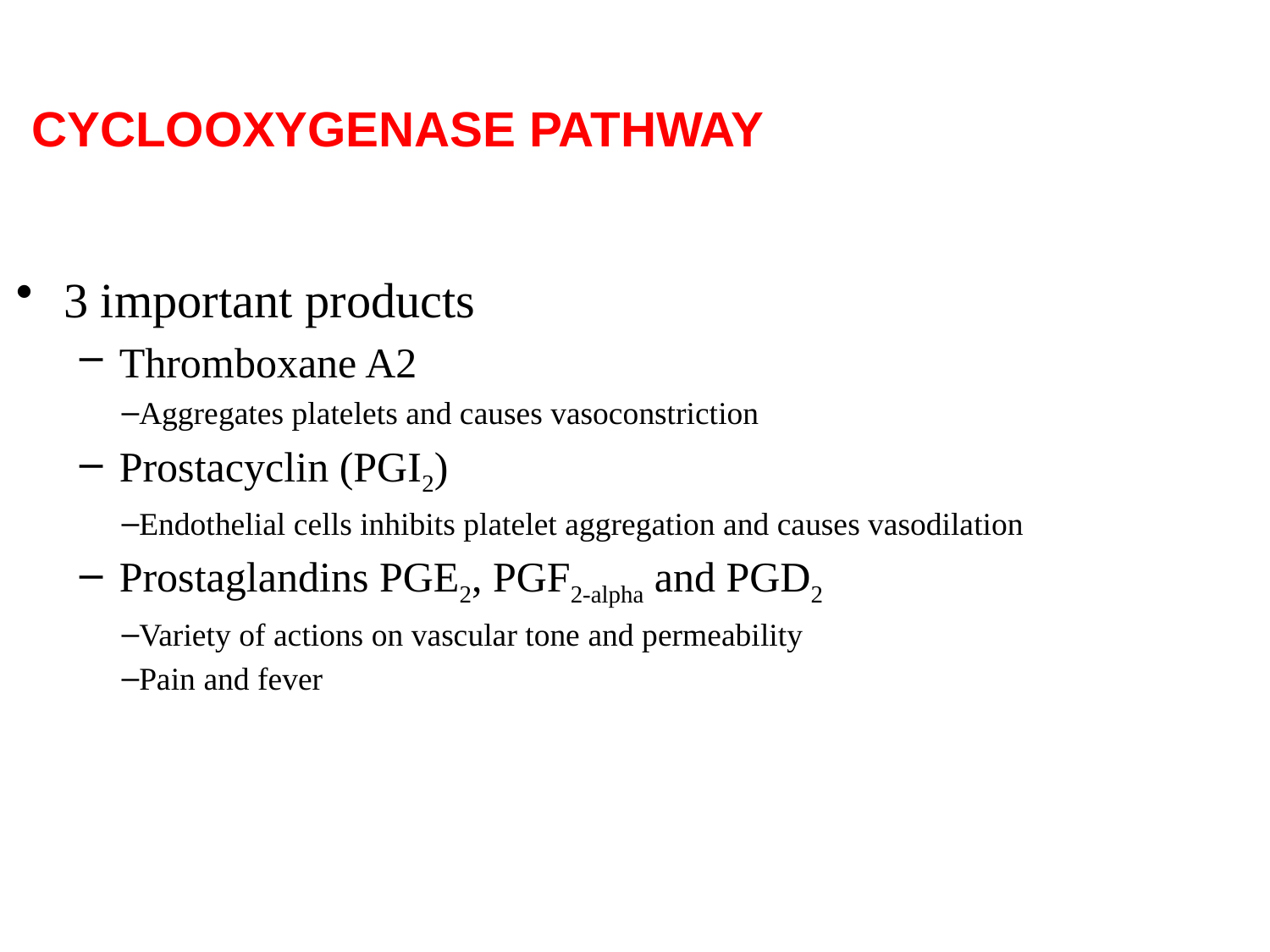

# CYCLOOXYGENASE PATHWAY
3 important products
Thromboxane A2
Aggregates platelets and causes vasoconstriction
Prostacyclin (PGI2)
Endothelial cells inhibits platelet aggregation and causes vasodilation
Prostaglandins PGE2, PGF2-alpha and PGD2
Variety of actions on vascular tone and permeability
Pain and fever